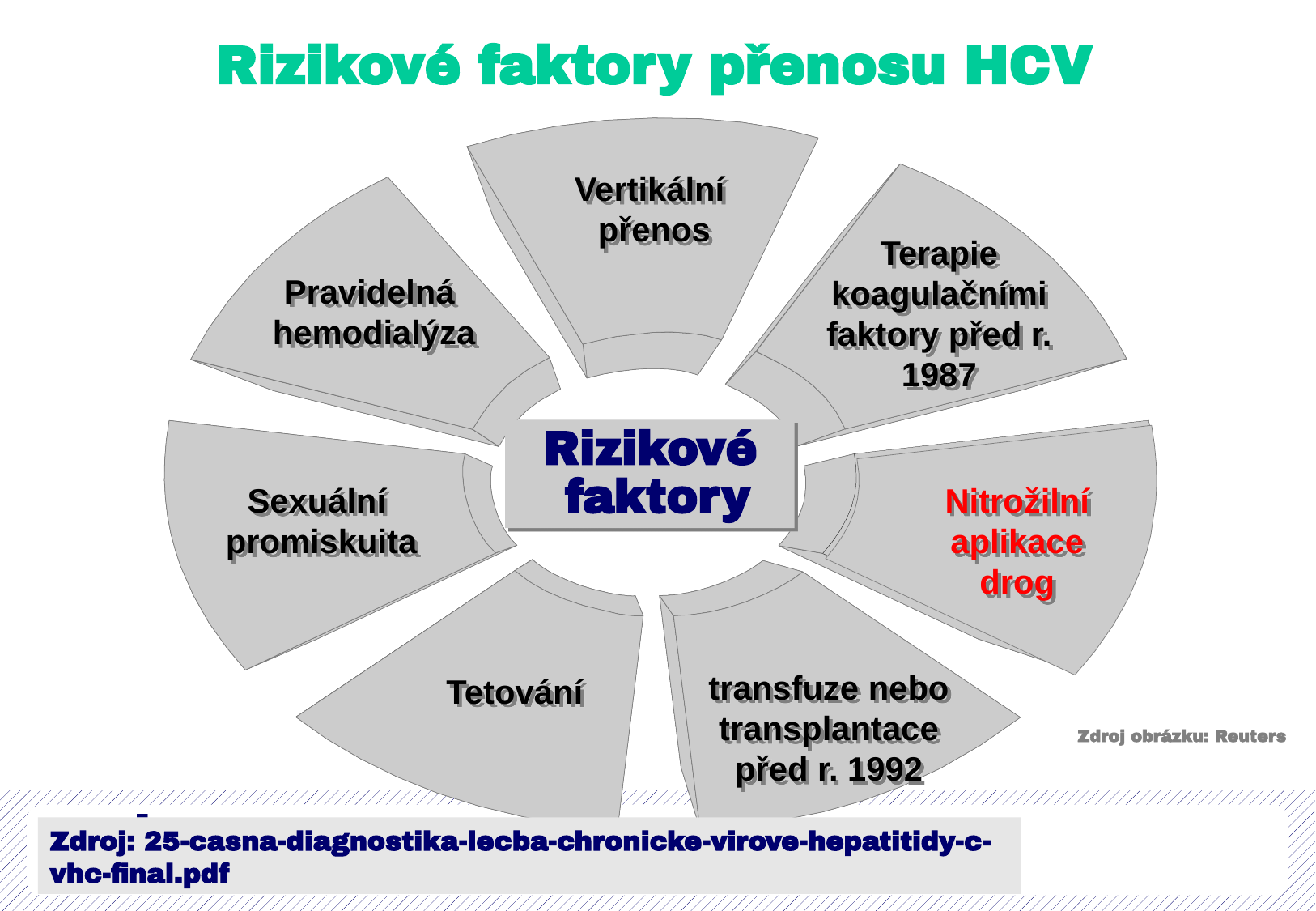

Rizikové faktory přenosu HCV

Vertikální
přenos

Terapie koagulačními
faktory před r. 1987
Pravidelná
hemodialýza

Rizikové
 faktory

Sexuální
promiskuita
Nitrožilní aplikace drog

transfuze nebo transplantace před r. 1992
Tetování
Zdroj obrázku: Reuters
Zdroj: 25-casna-diagnostika-lecba-chronicke-virove-hepatitidy-c-vhc-final.pdf